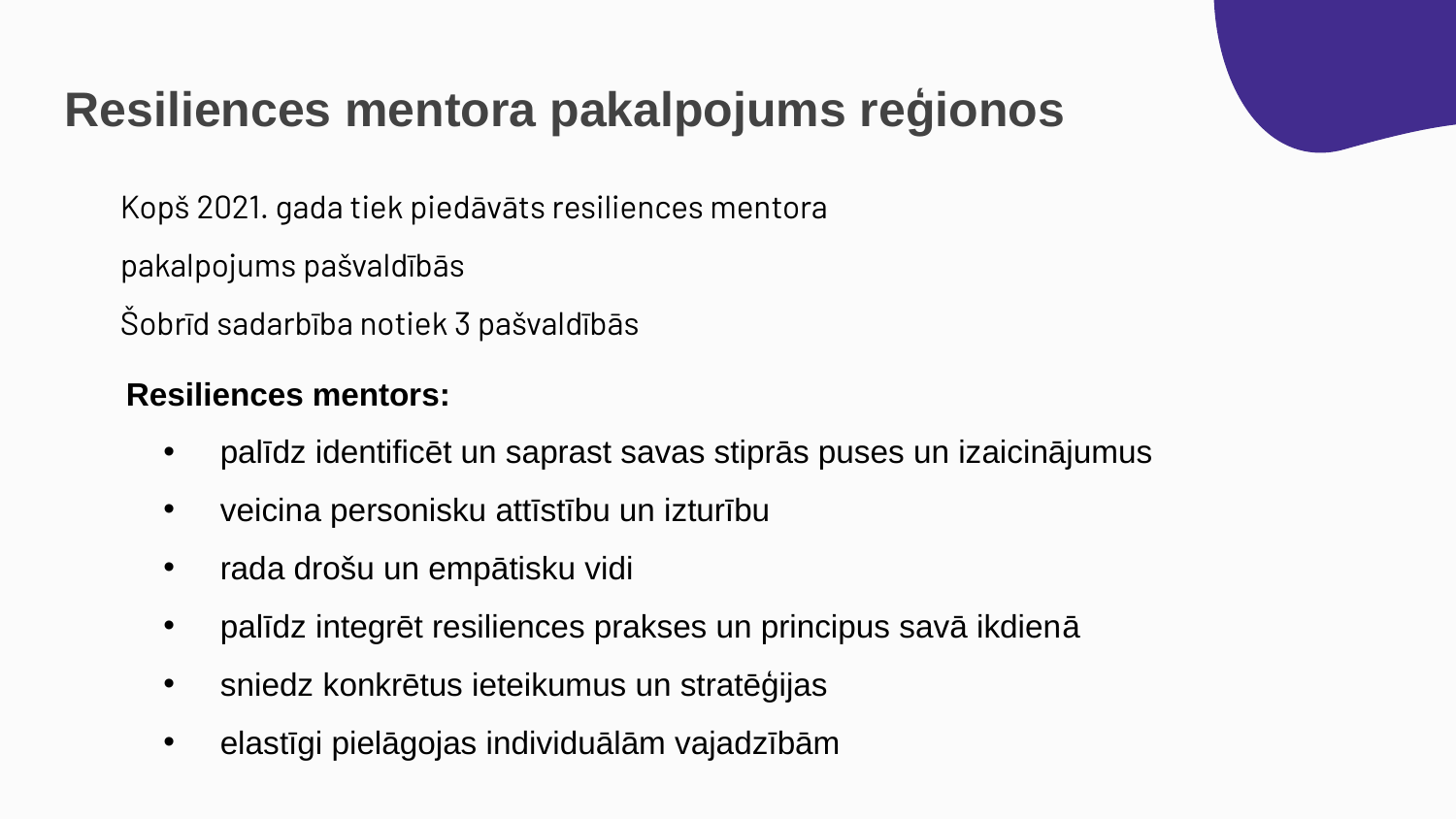

# Resiliences mentora pakalpojums reģionos
Kopš 2021. gada tiek piedāvāts resiliences mentora pakalpojums pašvaldībās
Šobrīd sadarbība notiek 3 pašvaldībās

Resiliences mentors:
palīdz identificēt un saprast savas stiprās puses un izaicinājumus
veicina personisku attīstību un izturību
rada drošu un empātisku vidi
palīdz integrēt resiliences prakses un principus savā ikdienā
sniedz konkrētus ieteikumus un stratēģijas
elastīgi pielāgojas individuālām vajadzībām